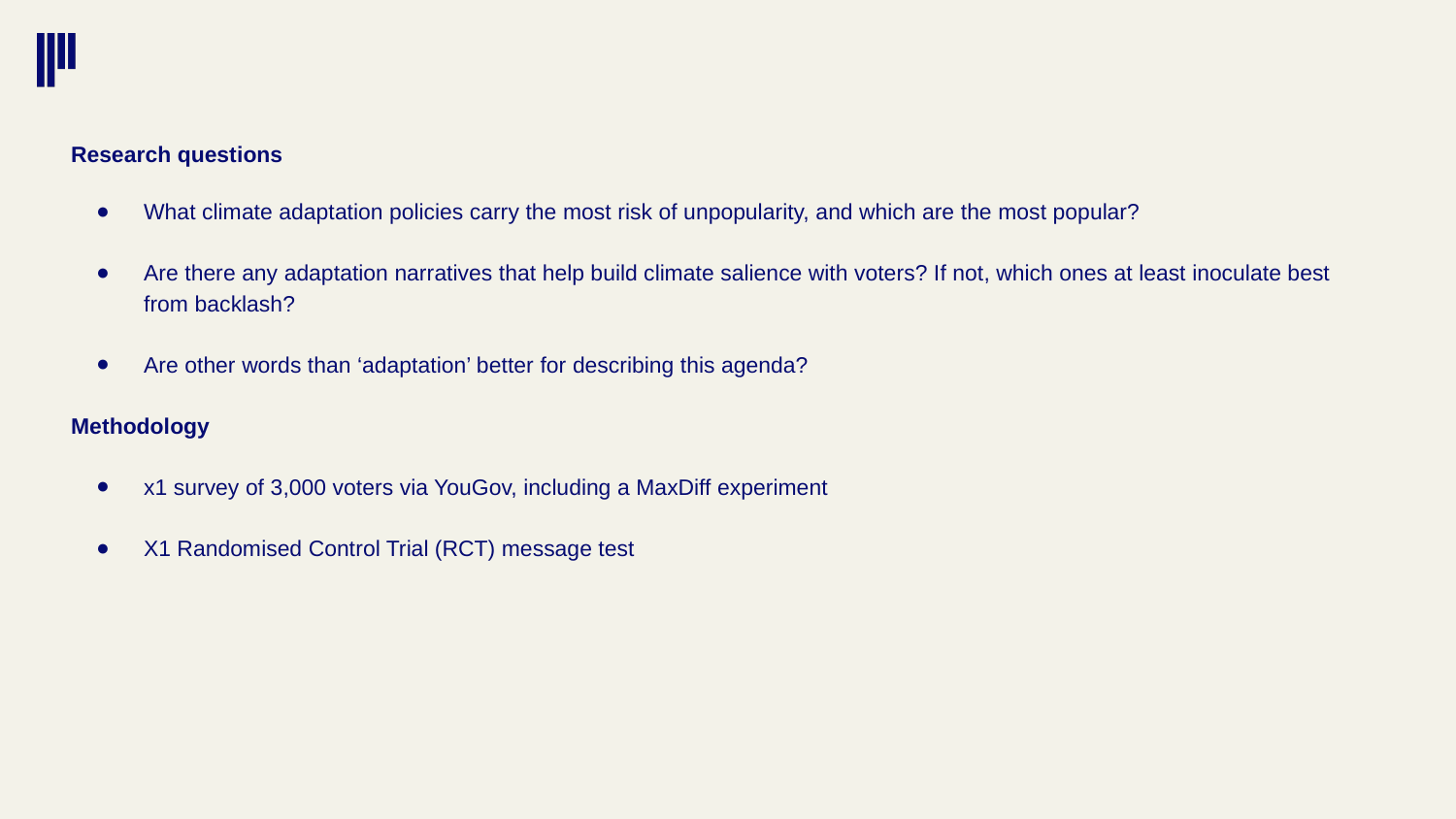

# Research questions
What climate adaptation policies carry the most risk of unpopularity, and which are the most popular?
Are there any adaptation narratives that help build climate salience with voters? If not, which ones at least inoculate best from backlash?
Are other words than ‘adaptation’ better for describing this agenda?

Methodology

x1 survey of 3,000 voters via YouGov, including a MaxDiff experiment
X1 Randomised Control Trial (RCT) message test